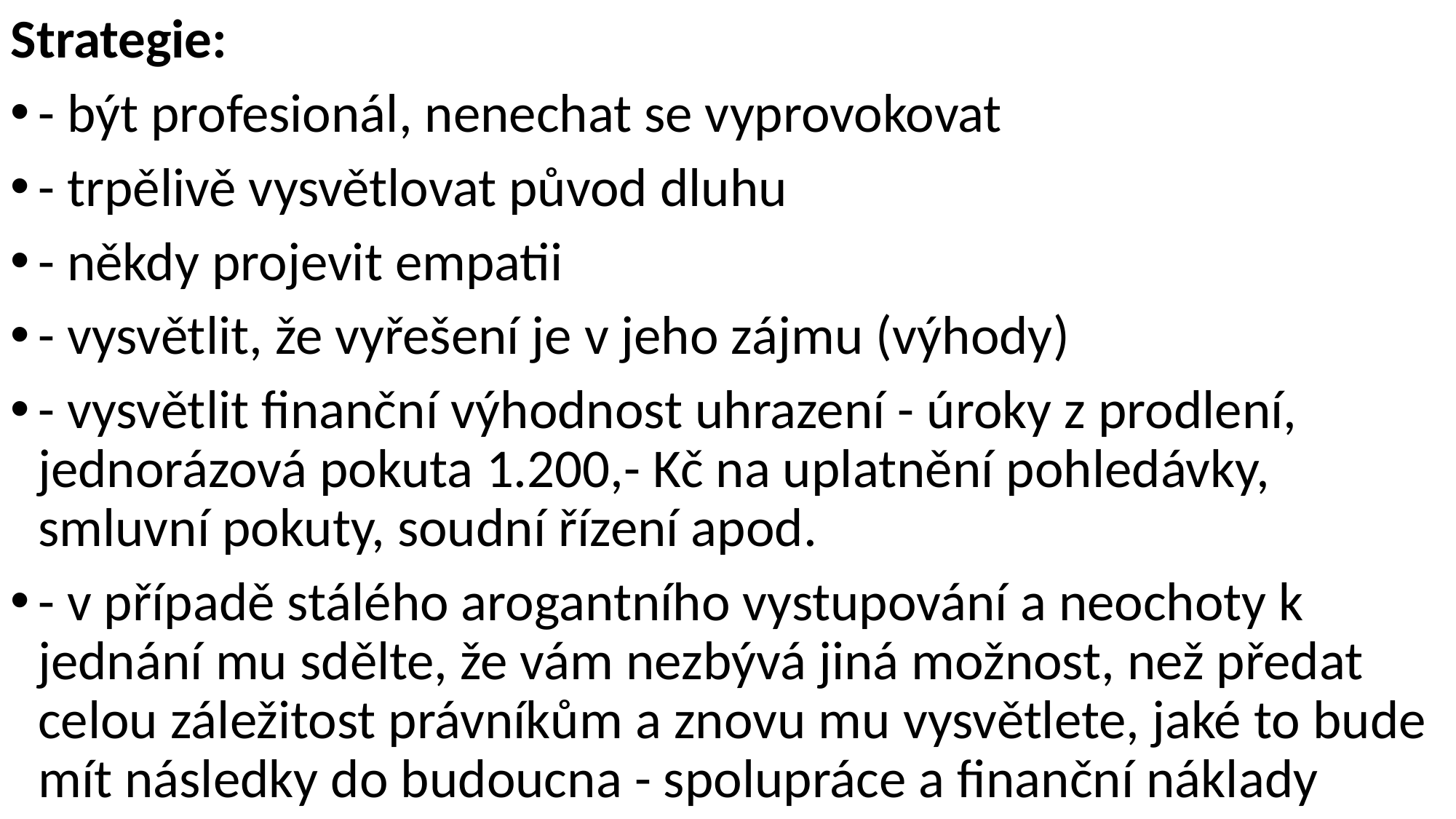

# Strategie:
- být profesionál, nenechat se vyprovokovat
- trpělivě vysvětlovat původ dluhu
- někdy projevit empatii
- vysvětlit, že vyřešení je v jeho zájmu (výhody)
- vysvětlit finanční výhodnost uhrazení - úroky z prodlení, jednorázová pokuta 1.200,- Kč na uplatnění pohledávky, smluvní pokuty, soudní řízení apod.
- v případě stálého arogantního vystupování a neochoty k jednání mu sdělte, že vám nezbývá jiná možnost, než předat celou záležitost právníkům a znovu mu vysvětlete, jaké to bude mít následky do budoucna - spolupráce a finanční náklady